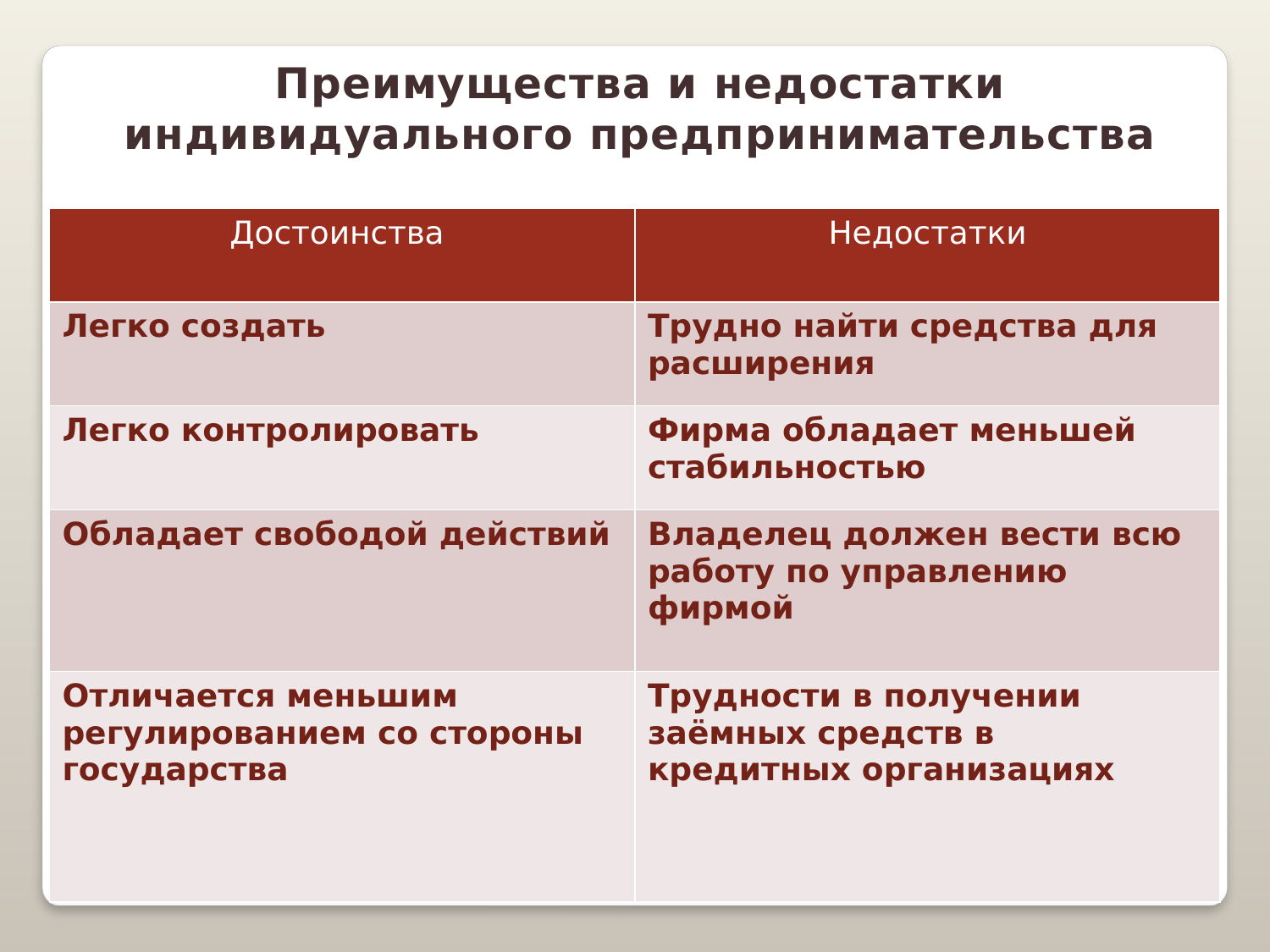

Преимущества и недостатки
 индивидуального предпринимательства
| Достоинства | Недостатки |
| --- | --- |
| Легко создать | Трудно найти средства для расширения |
| Легко контролировать | Фирма обладает меньшей стабильностью |
| Обладает свободой действий | Владелец должен вести всю работу по управлению фирмой |
| Отличается меньшим регулированием со стороны государства | Трудности в получении заёмных средств в кредитных организациях |